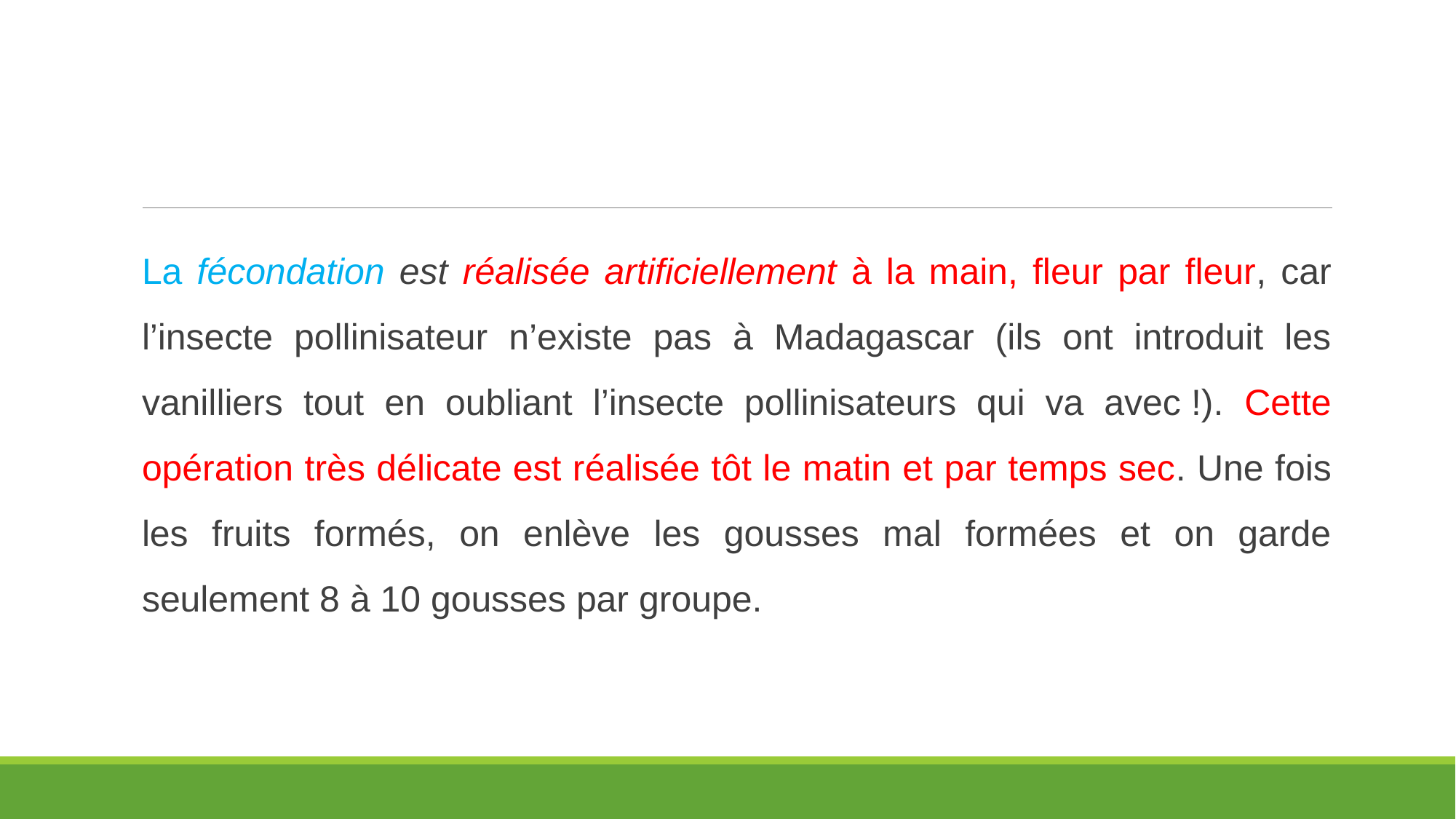

#
La fécondation est réalisée artificiellement à la main, fleur par fleur, car l’insecte pollinisateur n’existe pas à Madagascar (ils ont introduit les vanilliers tout en oubliant l’insecte pollinisateurs qui va avec !). Cette opération très délicate est réalisée tôt le matin et par temps sec. Une fois les fruits formés, on enlève les gousses mal formées et on garde seulement 8 à 10 gousses par groupe.